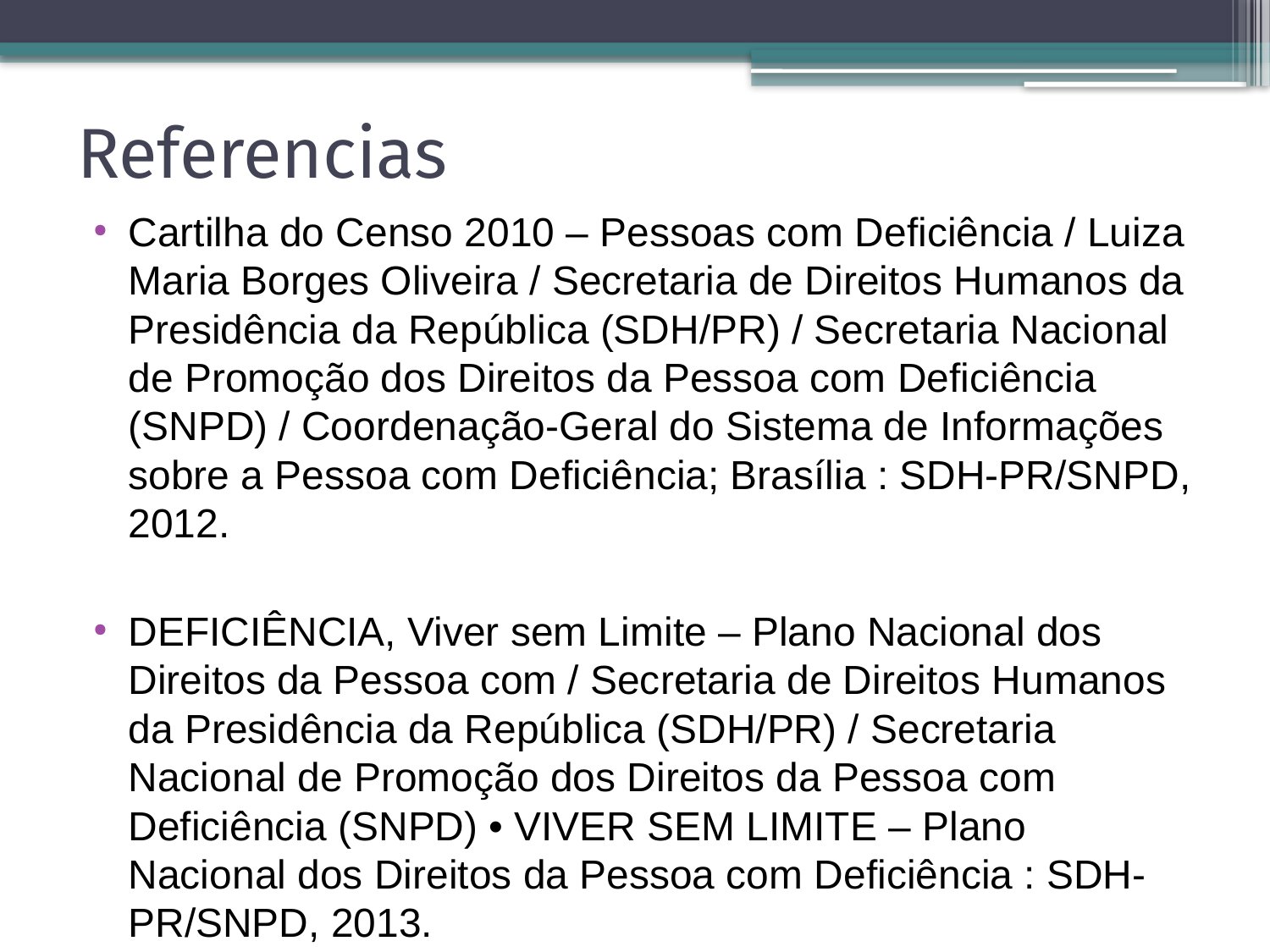

# Referencias

Cartilha do Censo 2010 – Pessoas com Deficiência / Luiza Maria Borges Oliveira / Secretaria de Direitos Humanos da Presidência da República (SDH/PR) / Secretaria Nacional de Promoção dos Direitos da Pessoa com Deficiência (SNPD) / Coordenação-Geral do Sistema de Informações sobre a Pessoa com Deficiência; Brasília : SDH-PR/SNPD, 2012.

DEFICIÊNCIA, Viver sem Limite – Plano Nacional dos Direitos da Pessoa com / Secretaria de Direitos Humanos da Presidência da República (SDH/PR) / Secretaria Nacional de Promoção dos Direitos da Pessoa com Deficiência (SNPD) • VIVER SEM LIMITE – Plano Nacional dos Direitos da Pessoa com Deficiência : SDH-PR/SNPD, 2013.